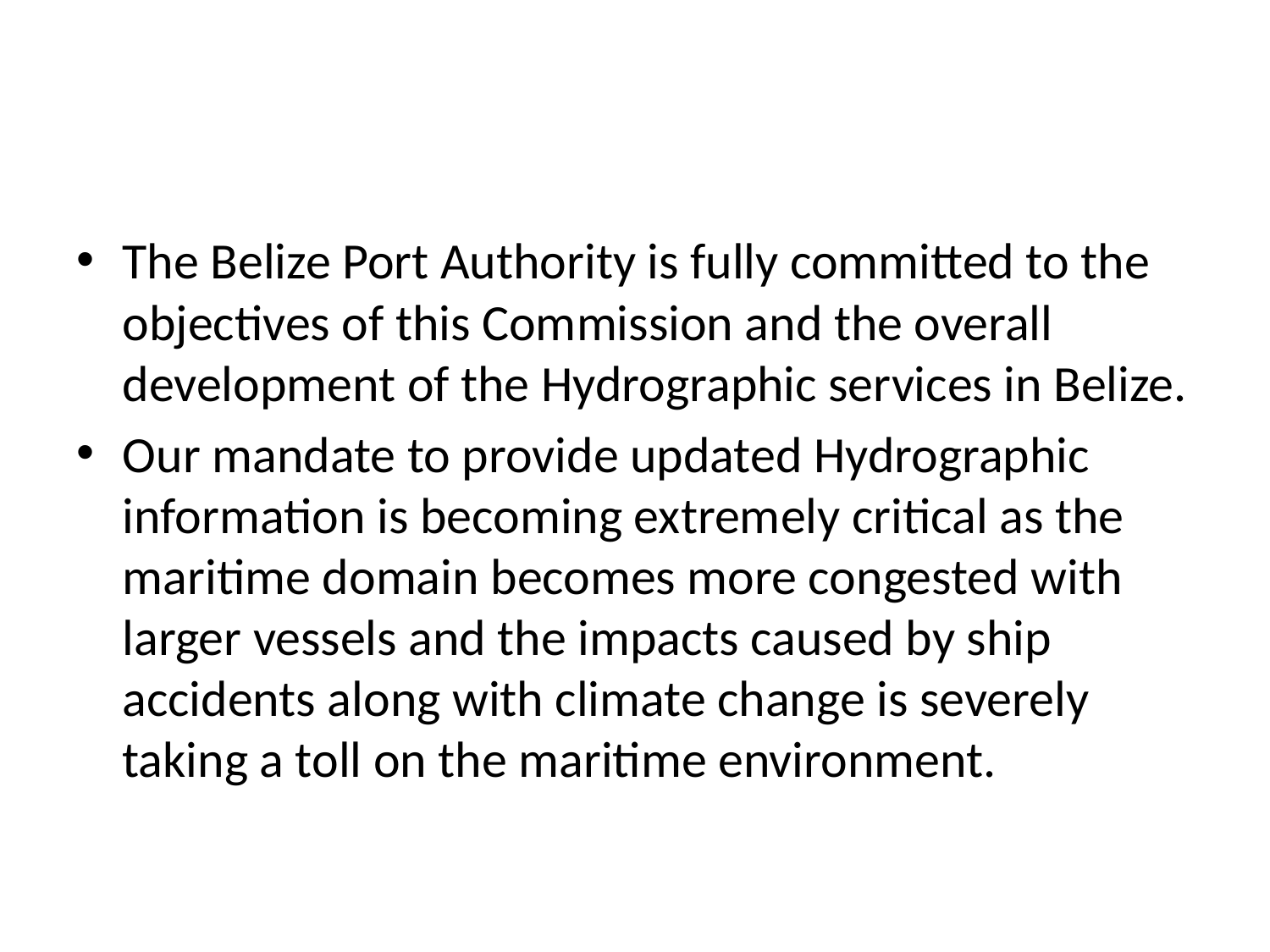

#
The Belize Port Authority is fully committed to the objectives of this Commission and the overall development of the Hydrographic services in Belize.
Our mandate to provide updated Hydrographic information is becoming extremely critical as the maritime domain becomes more congested with larger vessels and the impacts caused by ship accidents along with climate change is severely taking a toll on the maritime environment.